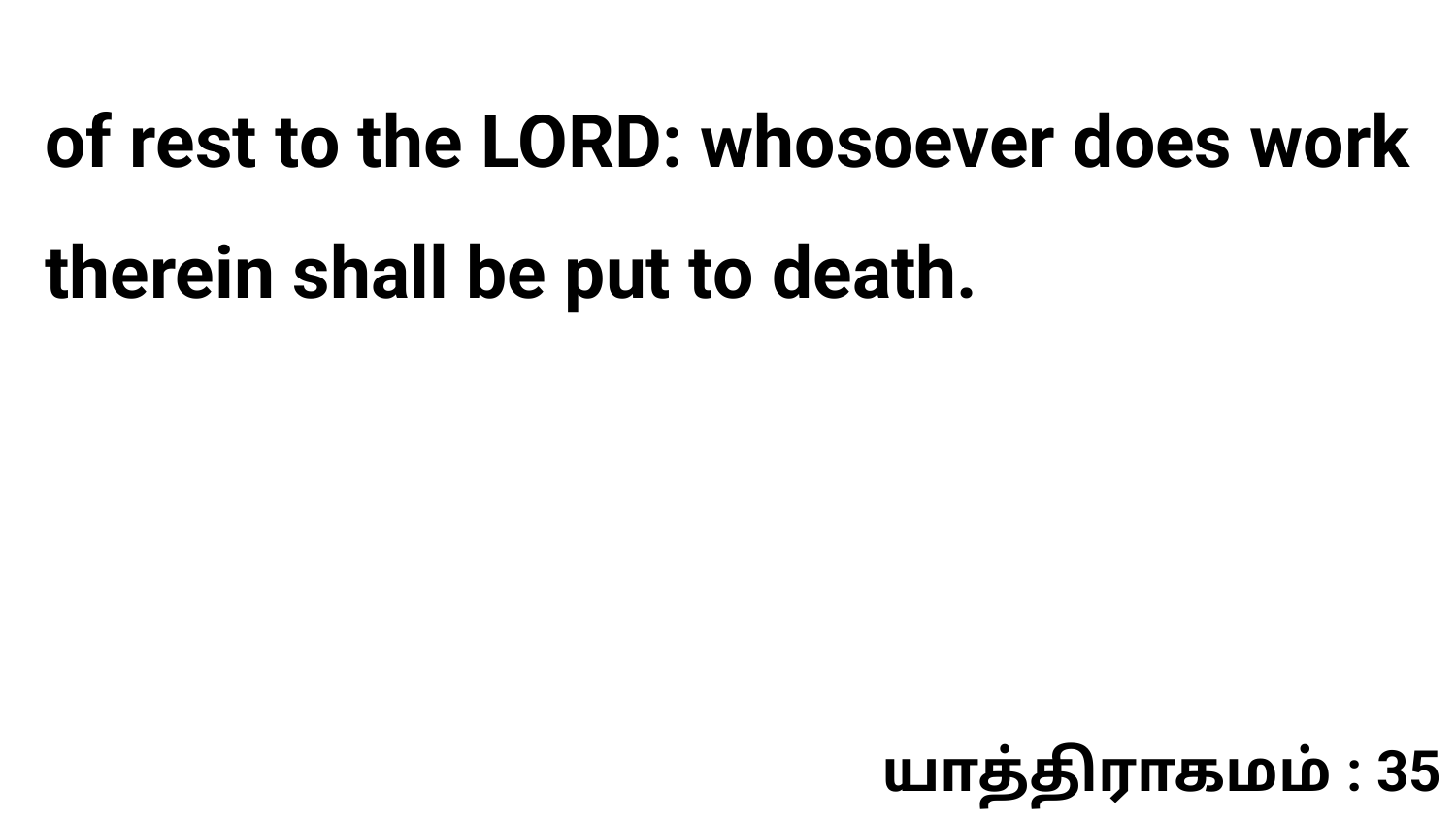

of rest to the LORD: whosoever does work therein shall be put to death.
யாத்திராகமம் : 35